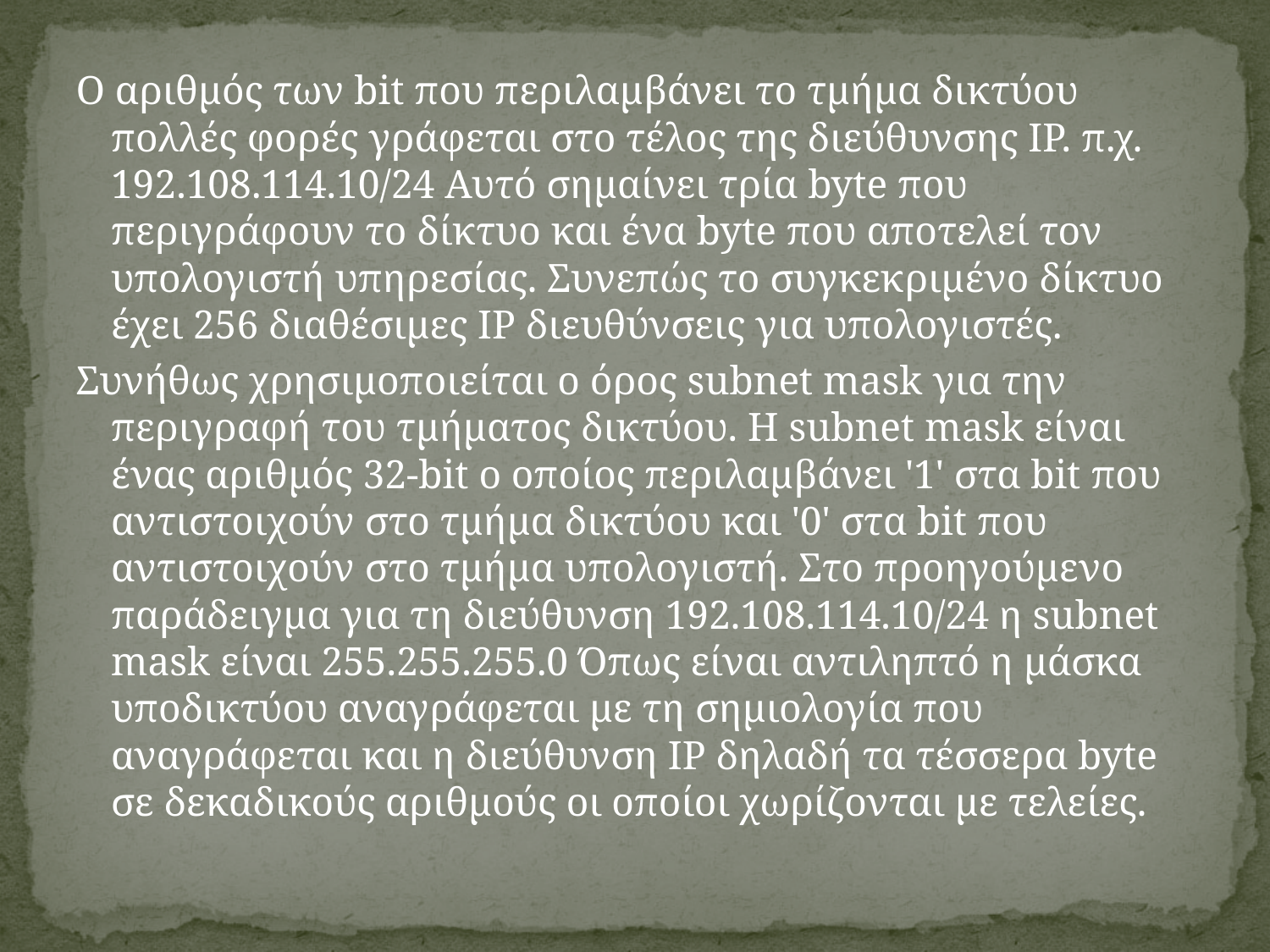

O αριθμός των bit που περιλαμβάνει το τμήμα δικτύου πολλές φορές γράφεται στο τέλος της διεύθυνσης ΙΡ. π.χ. 192.108.114.10/24 Αυτό σημαίνει τρία byte που περιγράφουν το δίκτυο και ένα byte που αποτελεί τον υπολογιστή υπηρεσίας. Συνεπώς το συγκεκριμένο δίκτυο έχει 256 διαθέσιμες IP διευθύνσεις για υπολογιστές.
Συνήθως χρησιμοποιείται ο όρος subnet mask για την περιγραφή του τμήματος δικτύου. Η subnet mask είναι ένας αριθμός 32-bit ο οποίος περιλαμβάνει '1' στα bit που αντιστοιχούν στο τμήμα δικτύου και '0' στα bit που αντιστοιχούν στο τμήμα υπολογιστή. Στο προηγούμενο παράδειγμα για τη διεύθυνση 192.108.114.10/24 η subnet mask είναι 255.255.255.0 Όπως είναι αντιληπτό η μάσκα υποδικτύου αναγράφεται με τη σημιολογία που αναγράφεται και η διεύθυνση ΙΡ δηλαδή τα τέσσερα byte σε δεκαδικούς αριθμούς οι οποίοι χωρίζονται με τελείες.